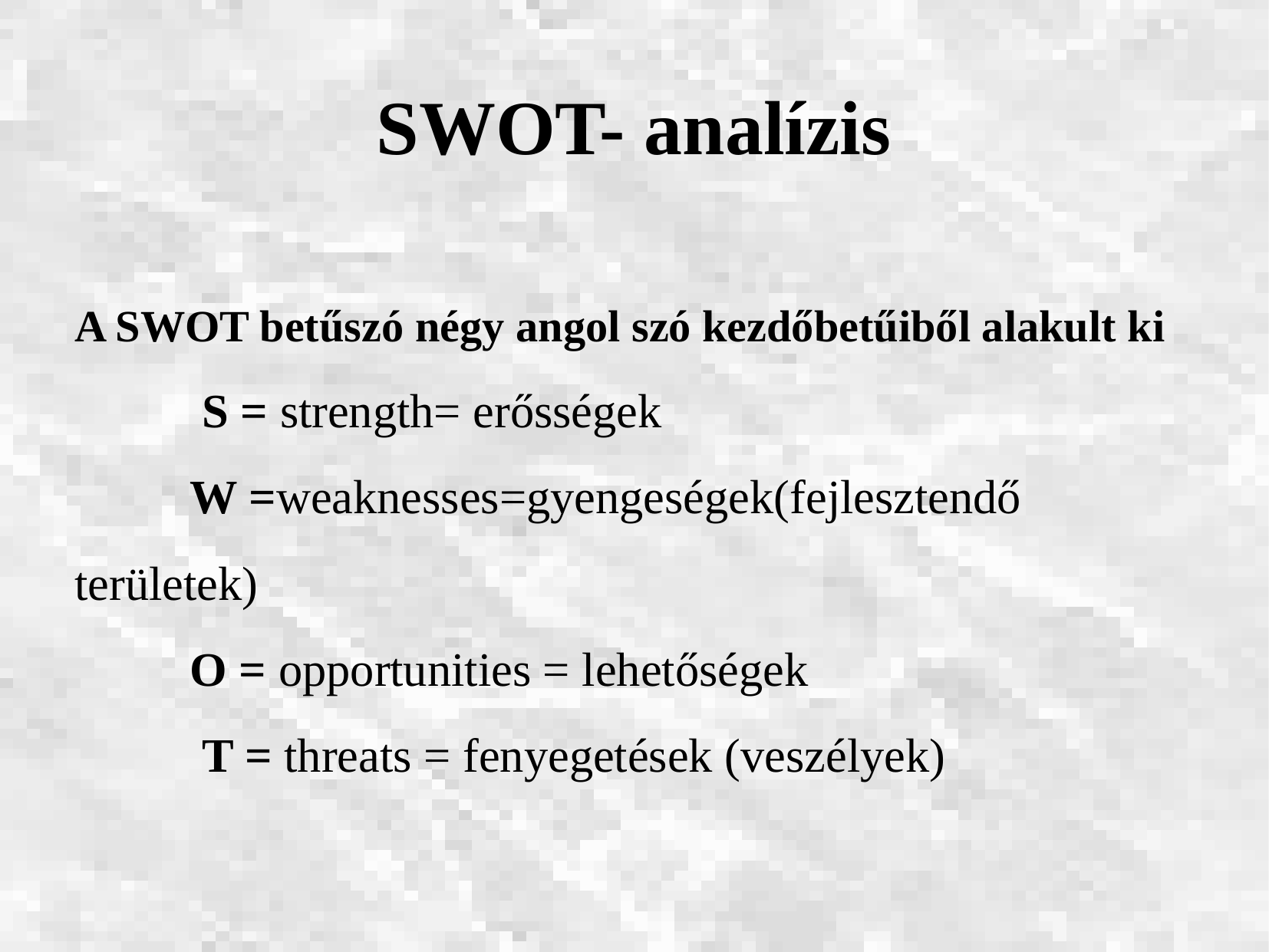

# SWOT- analízis

A SWOT betűszó négy angol szó kezdőbetűiből alakult ki
	 S = strength= erősségek
	W =weaknesses=gyengeségek(fejlesztendő területek)
	O = opportunities = lehetőségek
	 T = threats = fenyegetések (veszélyek)